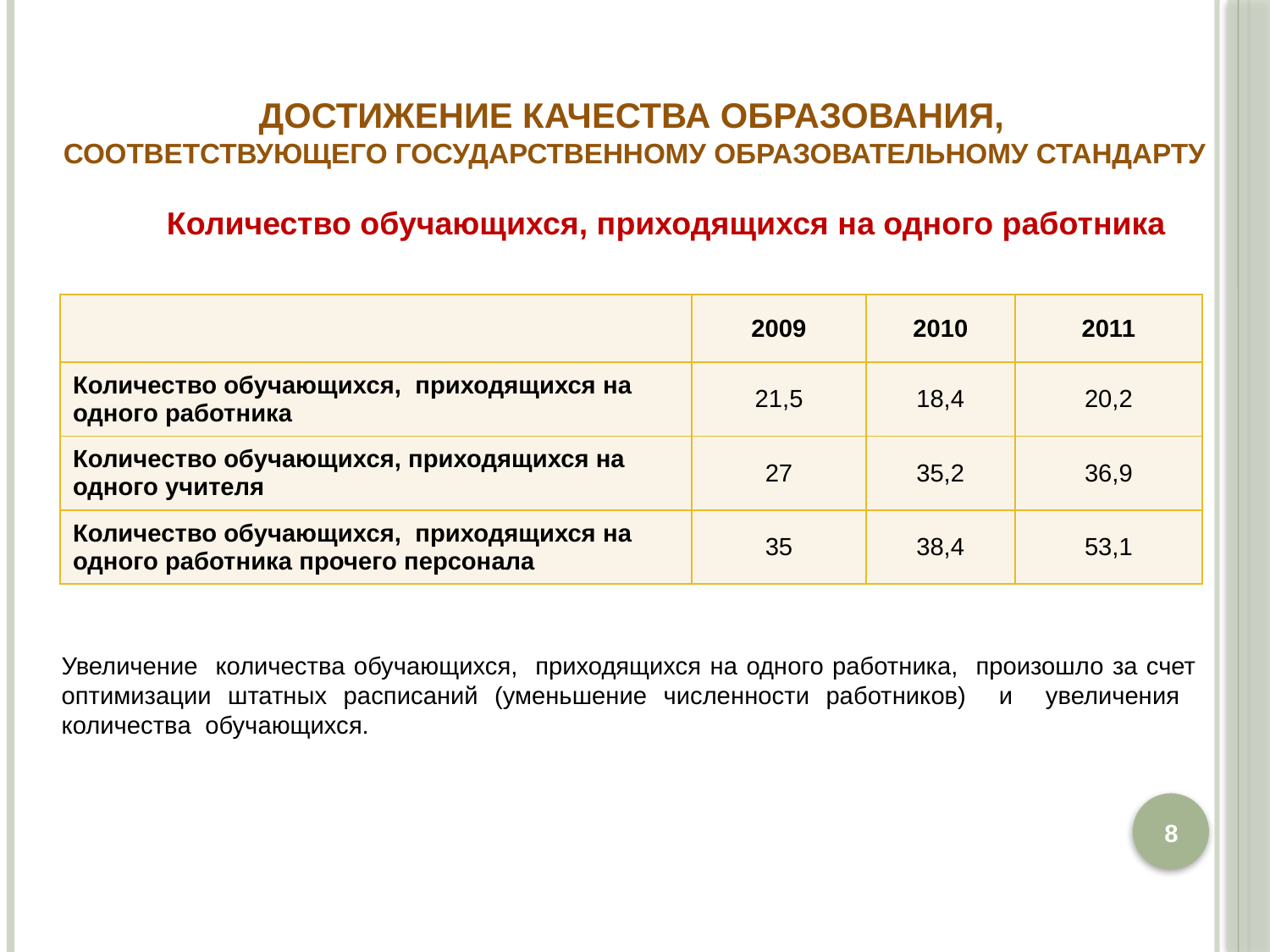

Достижение качества образования,
соответствующего государственному образовательному стандарту
Количество обучающихся, приходящихся на одного работника
|  | 2009 | 2010 | 2011 |
| --- | --- | --- | --- |
| Количество обучающихся, приходящихся на одного работника | 21,5 | 18,4 | 20,2 |
| Количество обучающихся, приходящихся на одного учителя | 27 | 35,2 | 36,9 |
| Количество обучающихся, приходящихся на одного работника прочего персонала | 35 | 38,4 | 53,1 |
Увеличение  количества обучающихся,  приходящихся на одного работника,  произошло за счет оптимизации штатных расписаний (уменьшение численности работников)  и  увеличения  количества  обучающихся.
8